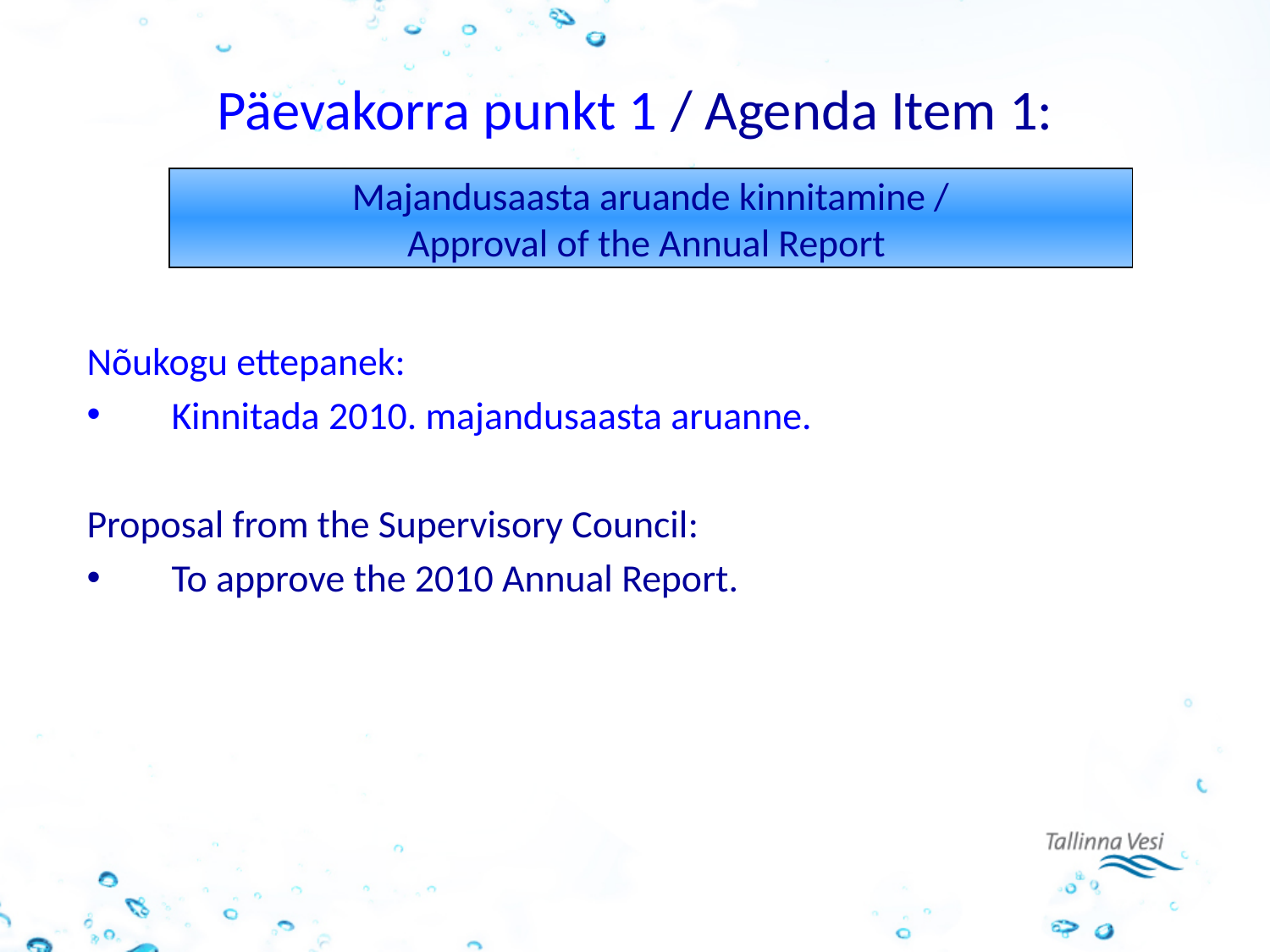

# Päevakorra punkt 1 / Agenda Item 1:
Majandusaasta aruande kinnitamine /
Approval of the Annual Report
Nõukogu ettepanek:
Kinnitada 2010. majandusaasta aruanne.

Proposal from the Supervisory Council:
To approve the 2010 Annual Report.